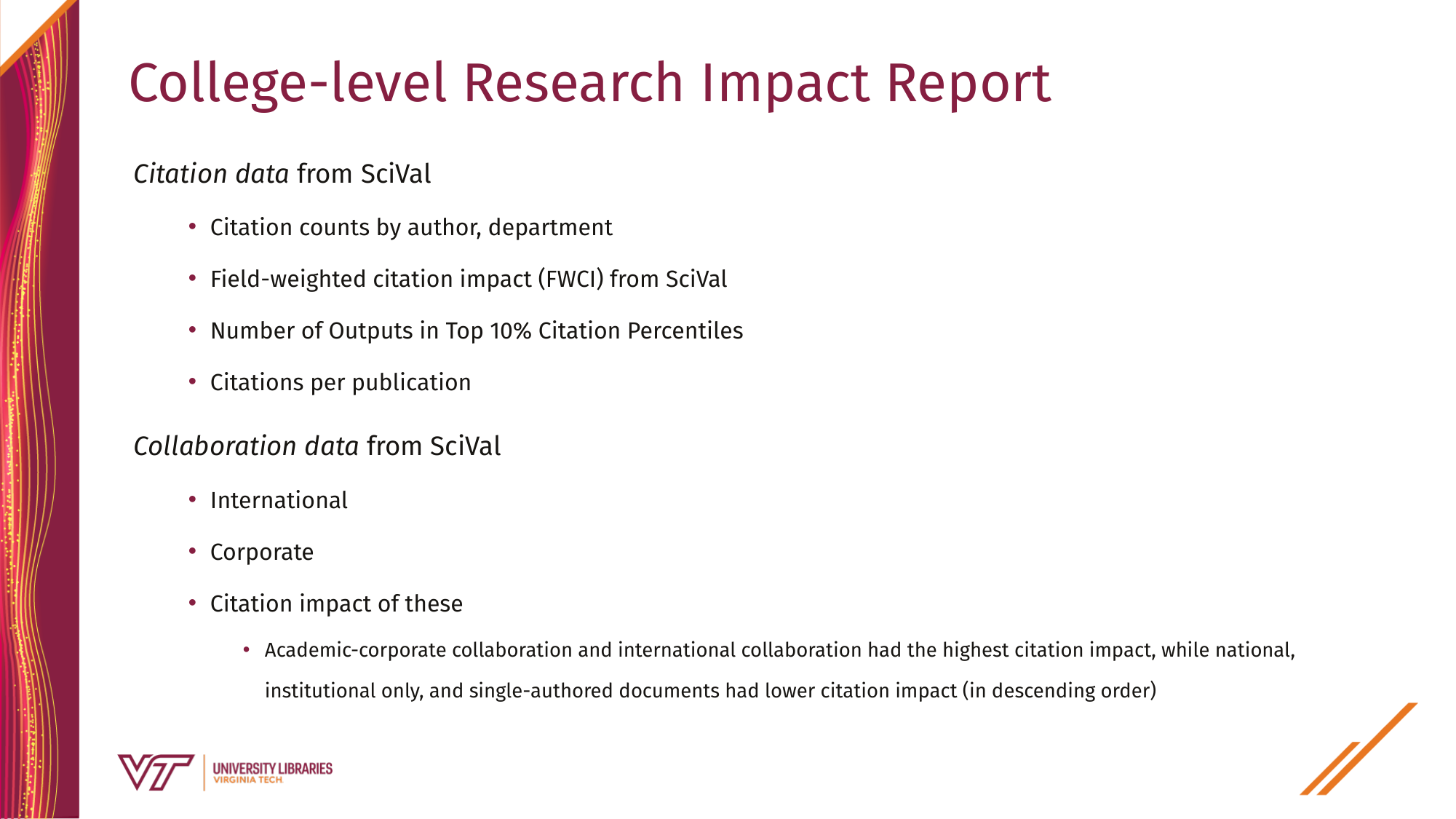

# College-level Research Impact Report
Citation data from SciVal
Citation counts by author, department
Field-weighted citation impact (FWCI) from SciVal
Number of Outputs in Top 10% Citation Percentiles
Citations per publication

Collaboration data from SciVal
International
Corporate
Citation impact of these
Academic-corporate collaboration and international collaboration had the highest citation impact, while national, institutional only, and single-authored documents had lower citation impact (in descending order)